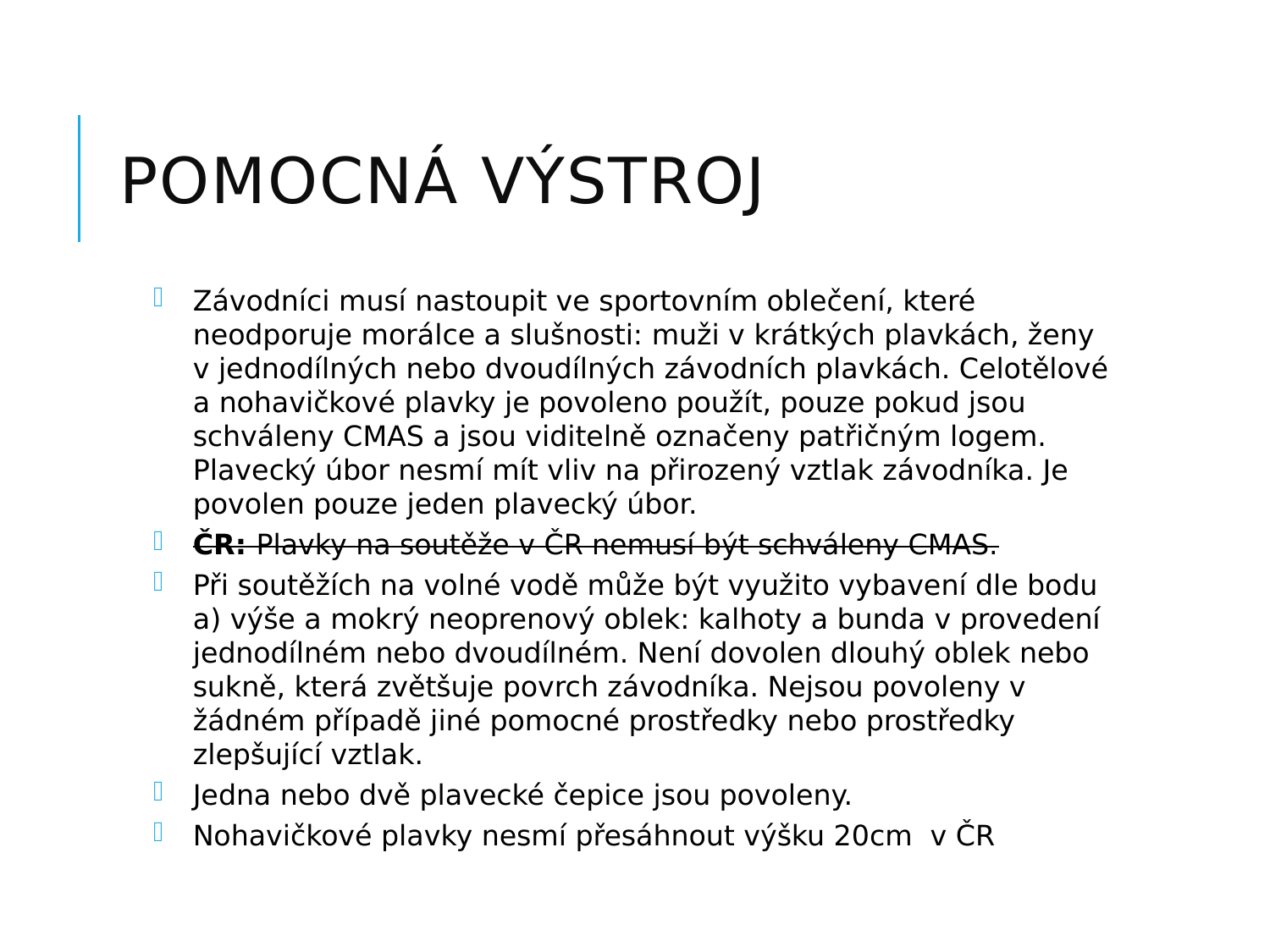

# Pomocná výstroj
Závodníci musí nastoupit ve sportovním oblečení, které neodporuje morálce a slušnosti: muži v krátkých plavkách, ženy v jednodílných nebo dvoudílných závodních plavkách. Celotělové a nohavičkové plavky je povoleno použít, pouze pokud jsou schváleny CMAS a jsou viditelně označeny patřičným logem. Plavecký úbor nesmí mít vliv na přirozený vztlak závodníka. Je povolen pouze jeden plavecký úbor.
ČR: Plavky na soutěže v ČR nemusí být schváleny CMAS.
Při soutěžích na volné vodě může být využito vybavení dle bodu a) výše a mokrý neoprenový oblek: kalhoty a bunda v provedení jednodílném nebo dvoudílném. Není dovolen dlouhý oblek nebo sukně, která zvětšuje povrch závodníka. Nejsou povoleny v žádném případě jiné pomocné prostředky nebo prostředky zlepšující vztlak.
Jedna nebo dvě plavecké čepice jsou povoleny.
Nohavičkové plavky nesmí přesáhnout výšku 20cm  v ČR